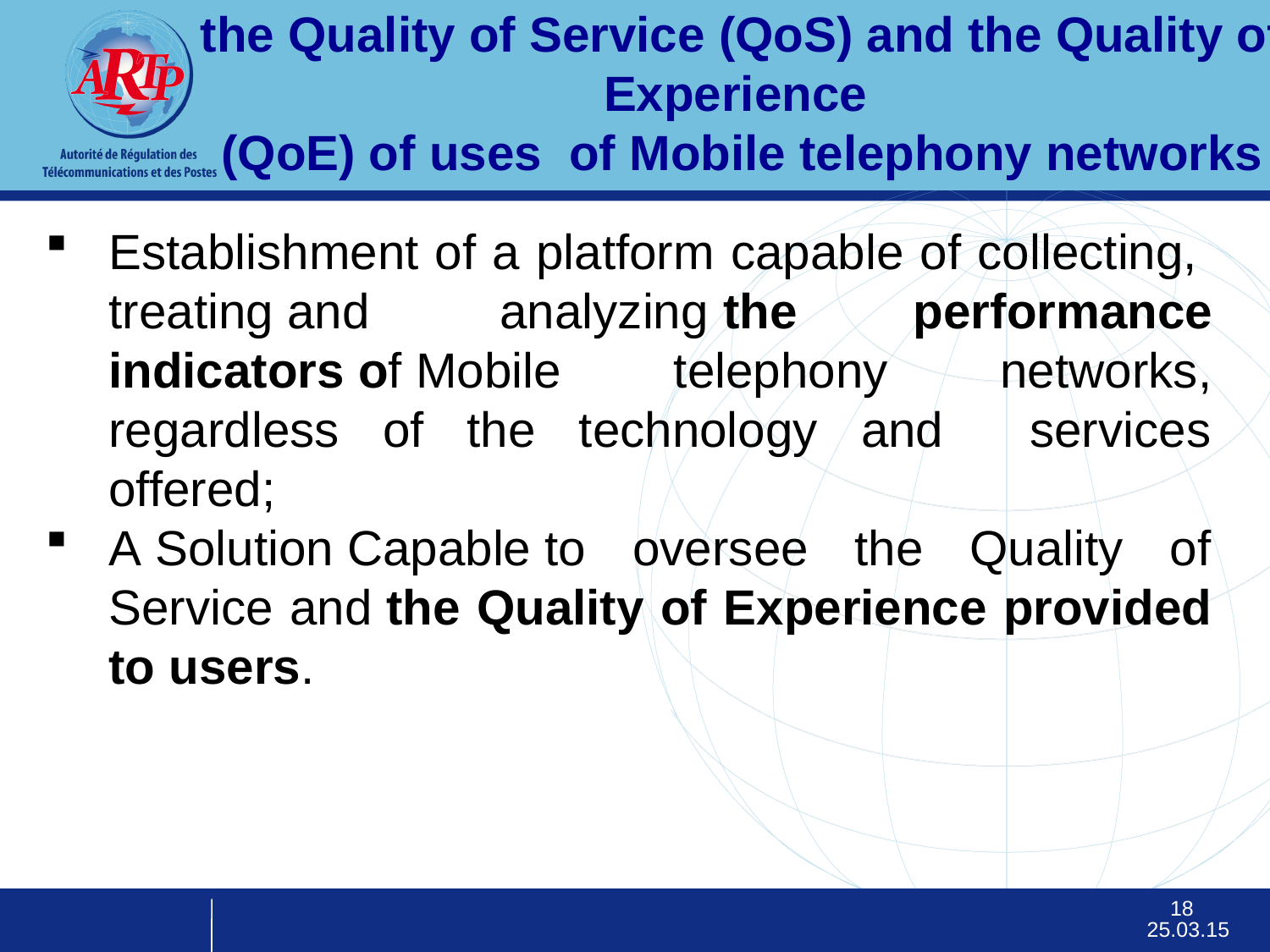

7. Acquisition of a platform for the evaluation of
the Quality of Service (QoS) and the Quality of Experience
(QoE) of uses  of Mobile telephony networks
Establishment of a platform capable of collecting,  treating and  analyzing the performance indicators of Mobile telephony networks, regardless of the technology and  services offered;
A Solution Capable to oversee the Quality of Service and the Quality of Experience provided to users.

18